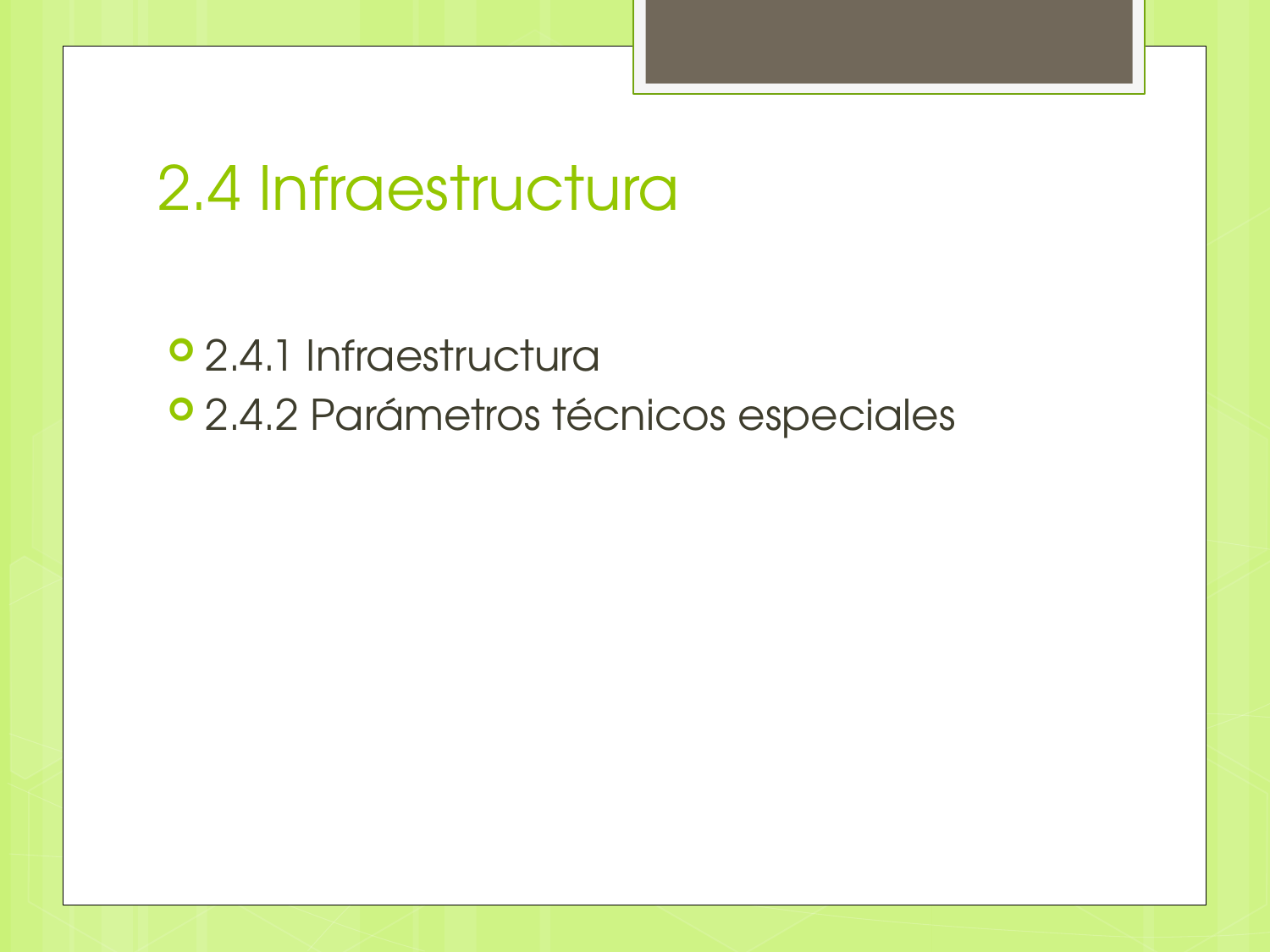

# 2.4 Infraestructura
2.4.1 Infraestructura
2.4.2 Parámetros técnicos especiales